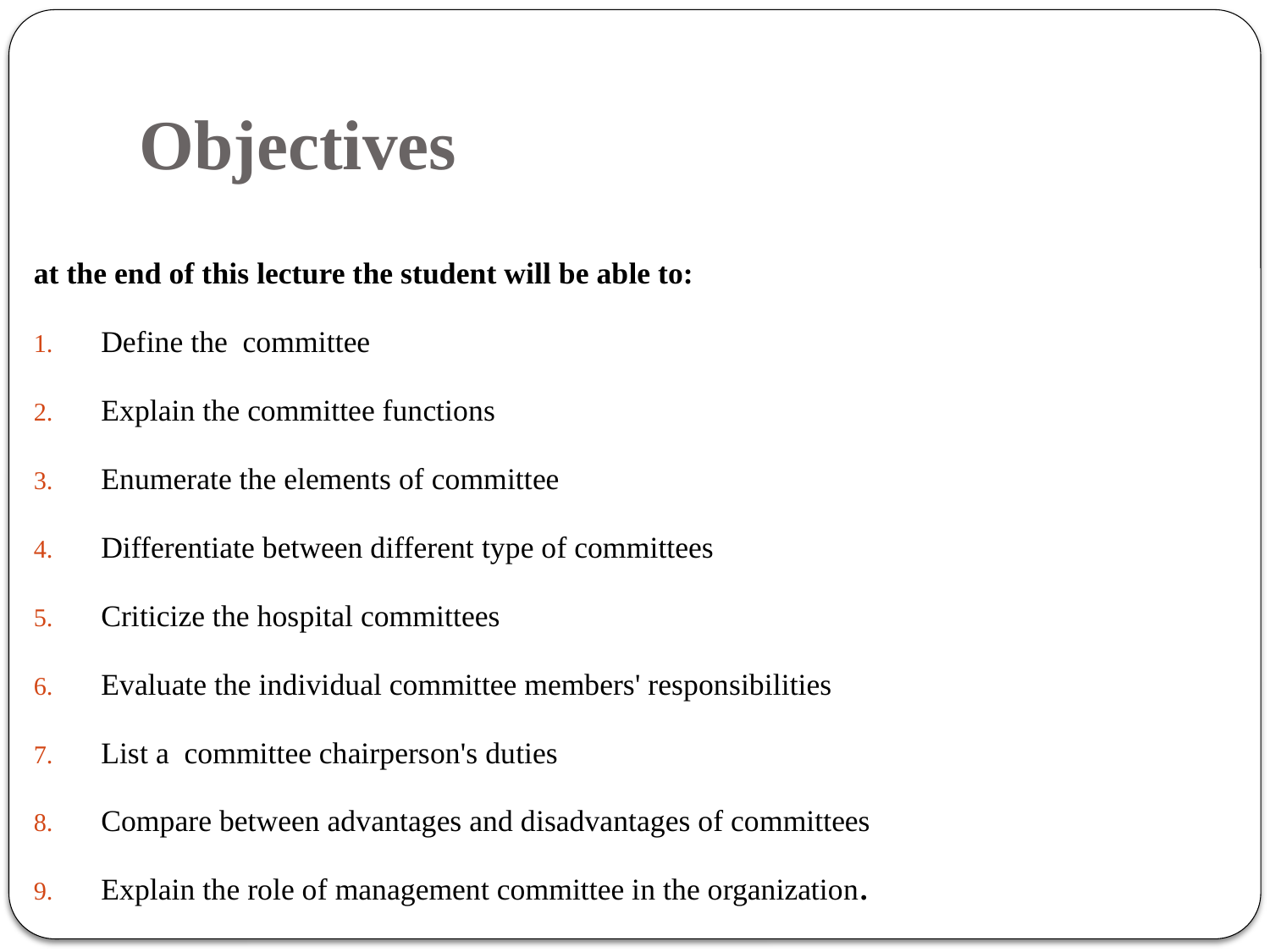

# Objectives
at the end of this lecture the student will be able to:
Define the  committee
Explain the committee functions
Enumerate the elements of committee
Differentiate between different type of committees
Criticize the hospital committees
Evaluate the individual committee members' responsibilities
List a  committee chairperson's duties
Compare between advantages and disadvantages of committees
Explain the role of management committee in the organization.